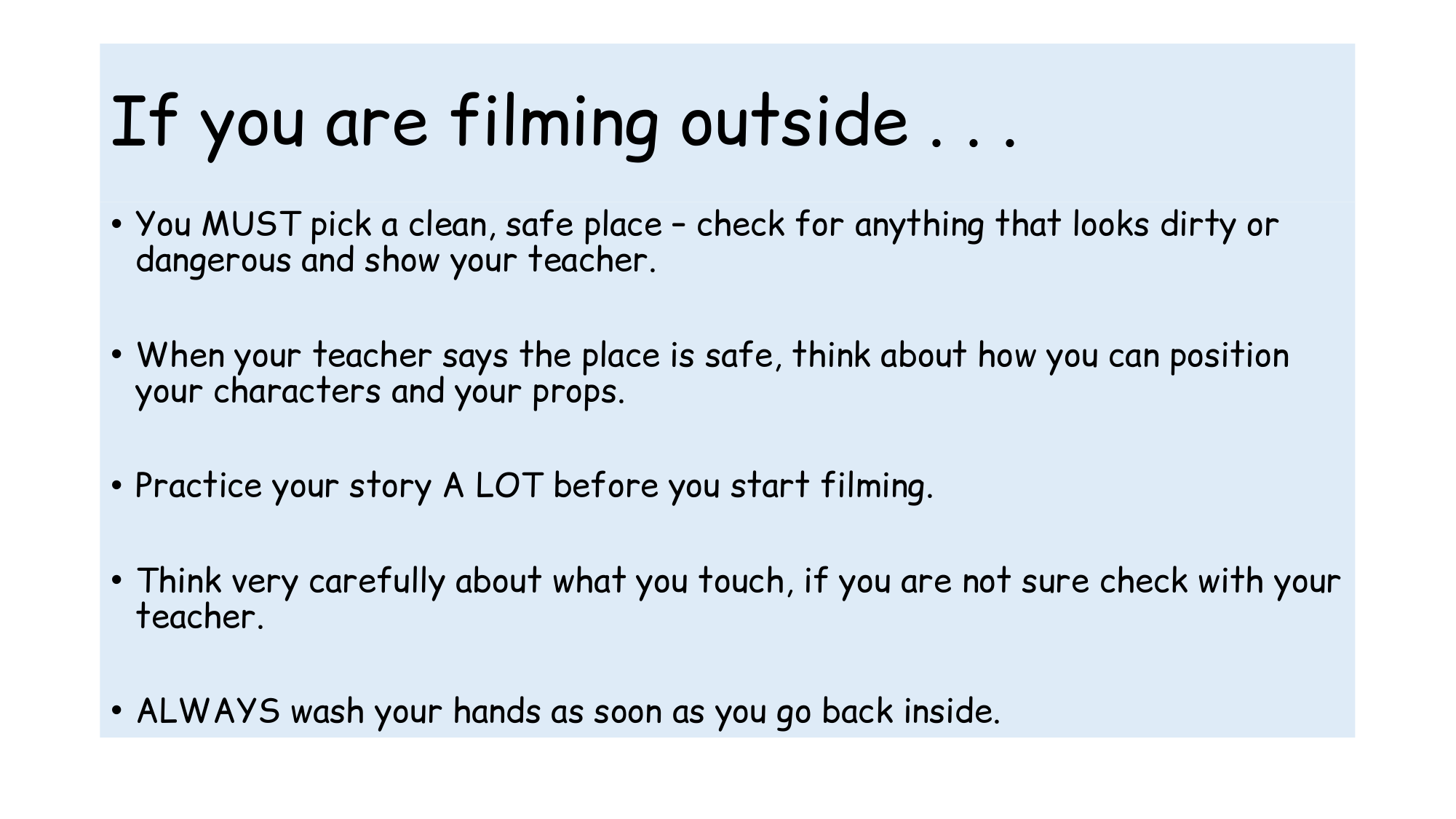

# If you are filming outside . . .
You MUST pick a clean, safe place – check for anything that looks dirty or dangerous and show your teacher.

When your teacher says the place is safe, think about how you can position your characters and your props.

Practice your story A LOT before you start filming.

Think very carefully about what you touch, if you are not sure check with your teacher.

ALWAYS wash your hands as soon as you go back inside.